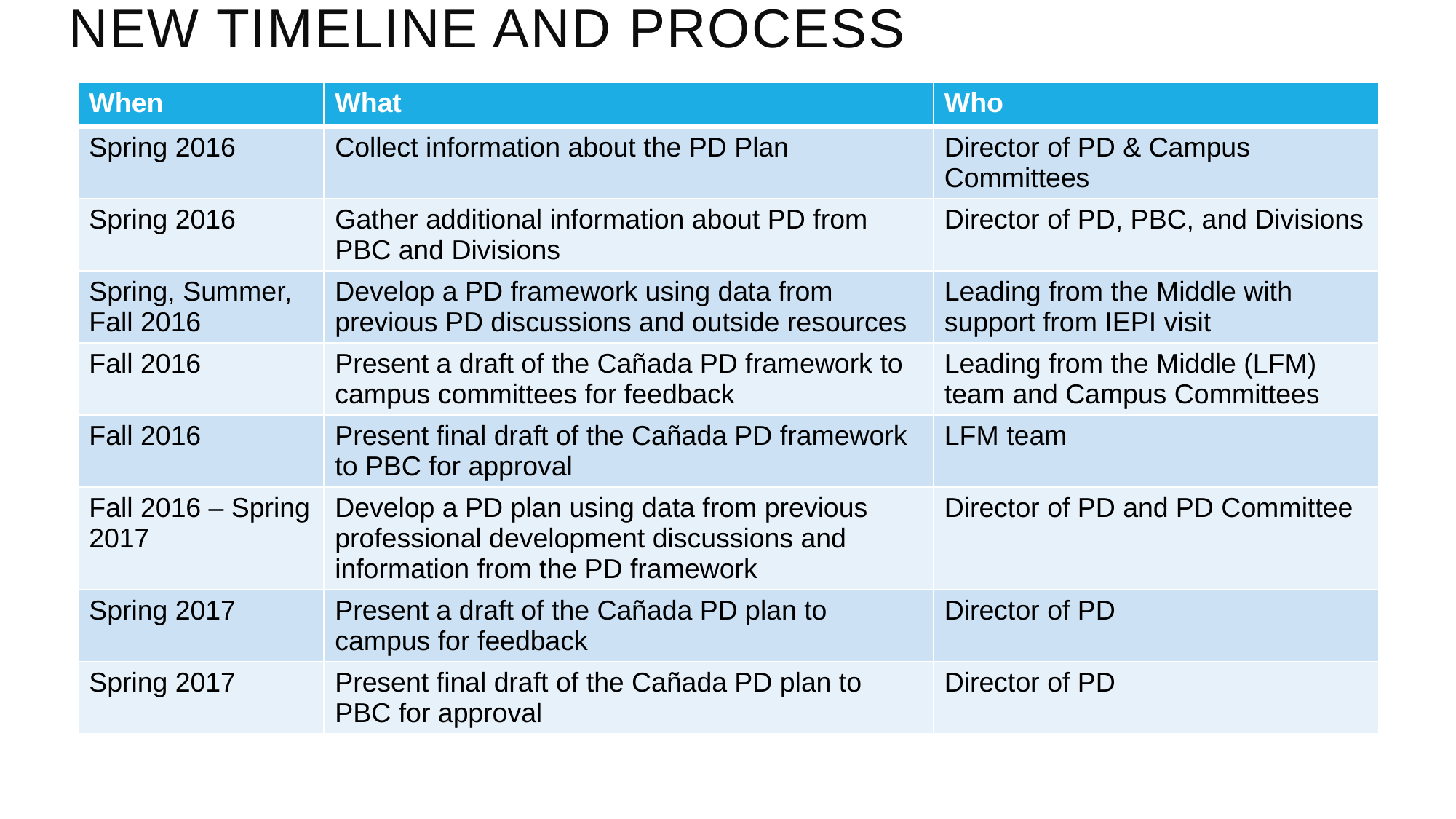

# New Timeline and Process
| When | What | Who |
| --- | --- | --- |
| Spring 2016 | Collect information about the PD Plan | Director of PD & Campus Committees |
| Spring 2016 | Gather additional information about PD from PBC and Divisions | Director of PD, PBC, and Divisions |
| Spring, Summer, Fall 2016 | Develop a PD framework using data from previous PD discussions and outside resources | Leading from the Middle with support from IEPI visit |
| Fall 2016 | Present a draft of the Cañada PD framework to campus committees for feedback | Leading from the Middle (LFM) team and Campus Committees |
| Fall 2016 | Present final draft of the Cañada PD framework to PBC for approval | LFM team |
| Fall 2016 – Spring 2017 | Develop a PD plan using data from previous professional development discussions and information from the PD framework | Director of PD and PD Committee |
| Spring 2017 | Present a draft of the Cañada PD plan to campus for feedback | Director of PD |
| Spring 2017 | Present final draft of the Cañada PD plan to PBC for approval | Director of PD |